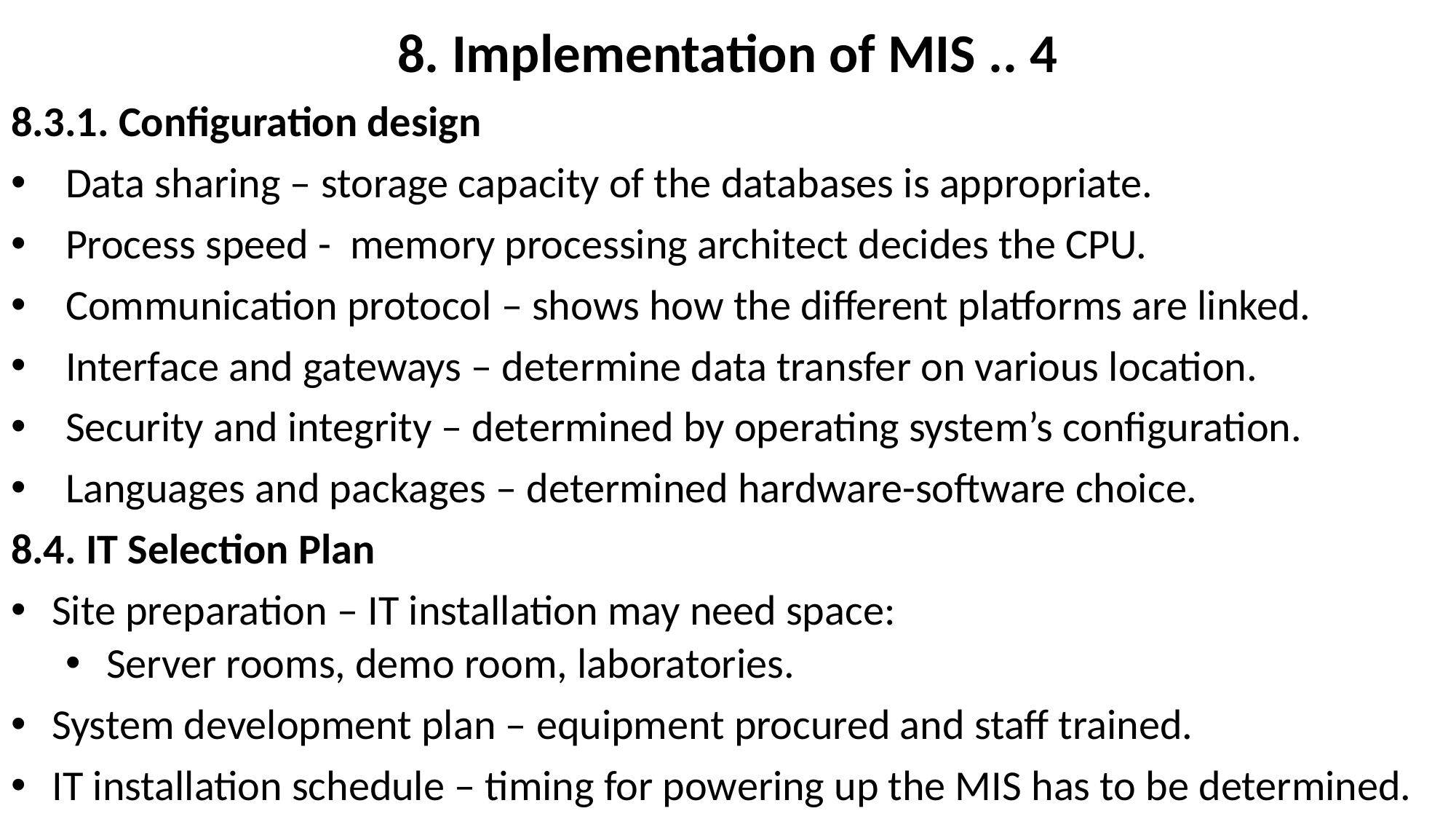

# 8. Implementation of MIS .. 4
8.3.1. Configuration design
Data sharing – storage capacity of the databases is appropriate.
Process speed -  memory processing architect decides the CPU.
Communication protocol – shows how the different platforms are linked.
Interface and gateways – determine data transfer on various location.
Security and integrity – determined by operating system’s configuration.
Languages and packages – determined hardware-software choice.
8.4. IT Selection Plan
Site preparation – IT installation may need space:
Server rooms, demo room, laboratories.
System development plan – equipment procured and staff trained.
IT installation schedule – timing for powering up the MIS has to be determined.